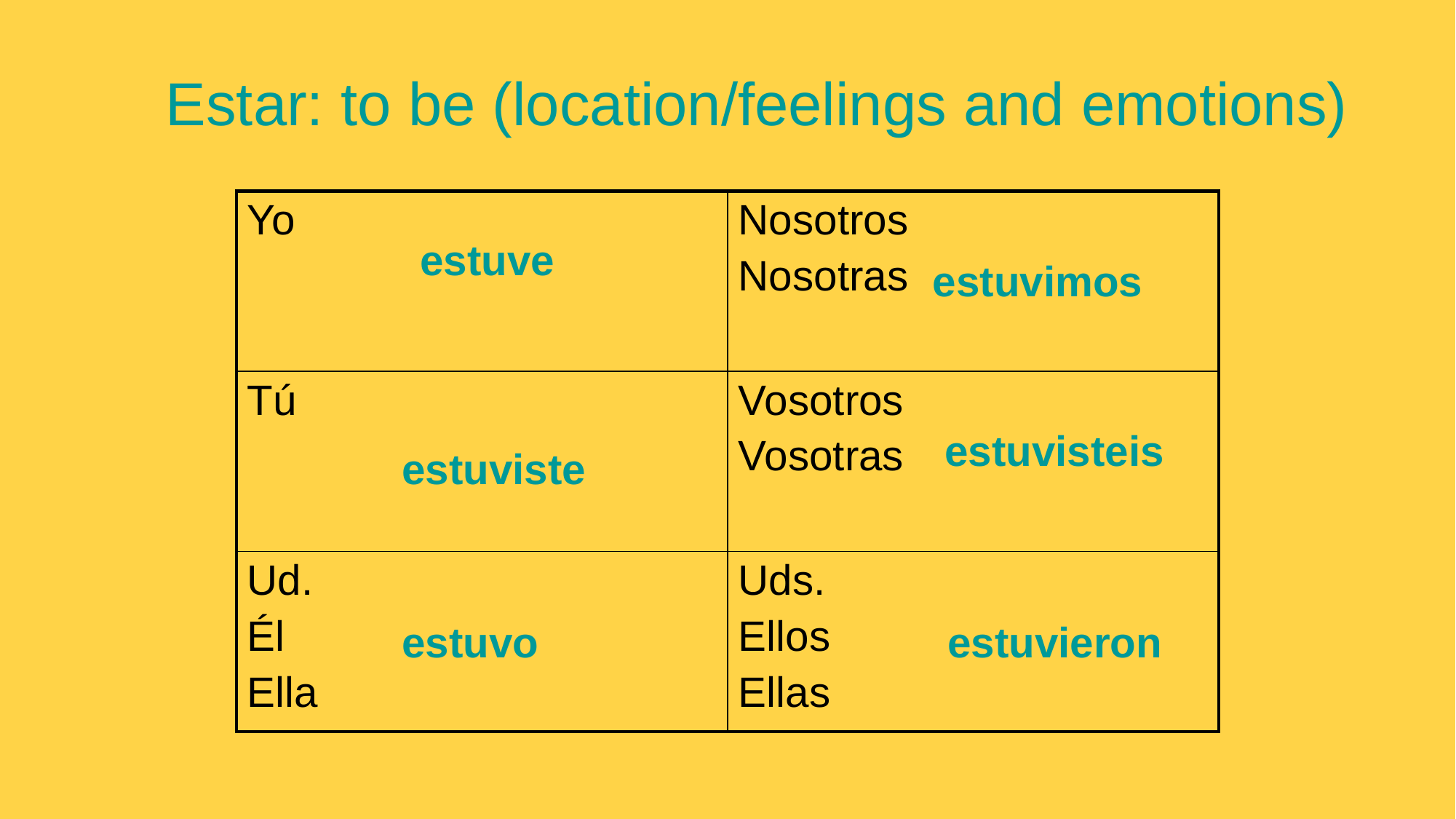

# Estar: to be (location/feelings and emotions)

| Yo | Nosotros Nosotras |
| --- | --- |
| Tú | Vosotros Vosotras |
| Ud. Él Ella | Uds. Ellos Ellas |
estuve

estuvimos
estuvisteis
estuviste
estuvo
estuvieron